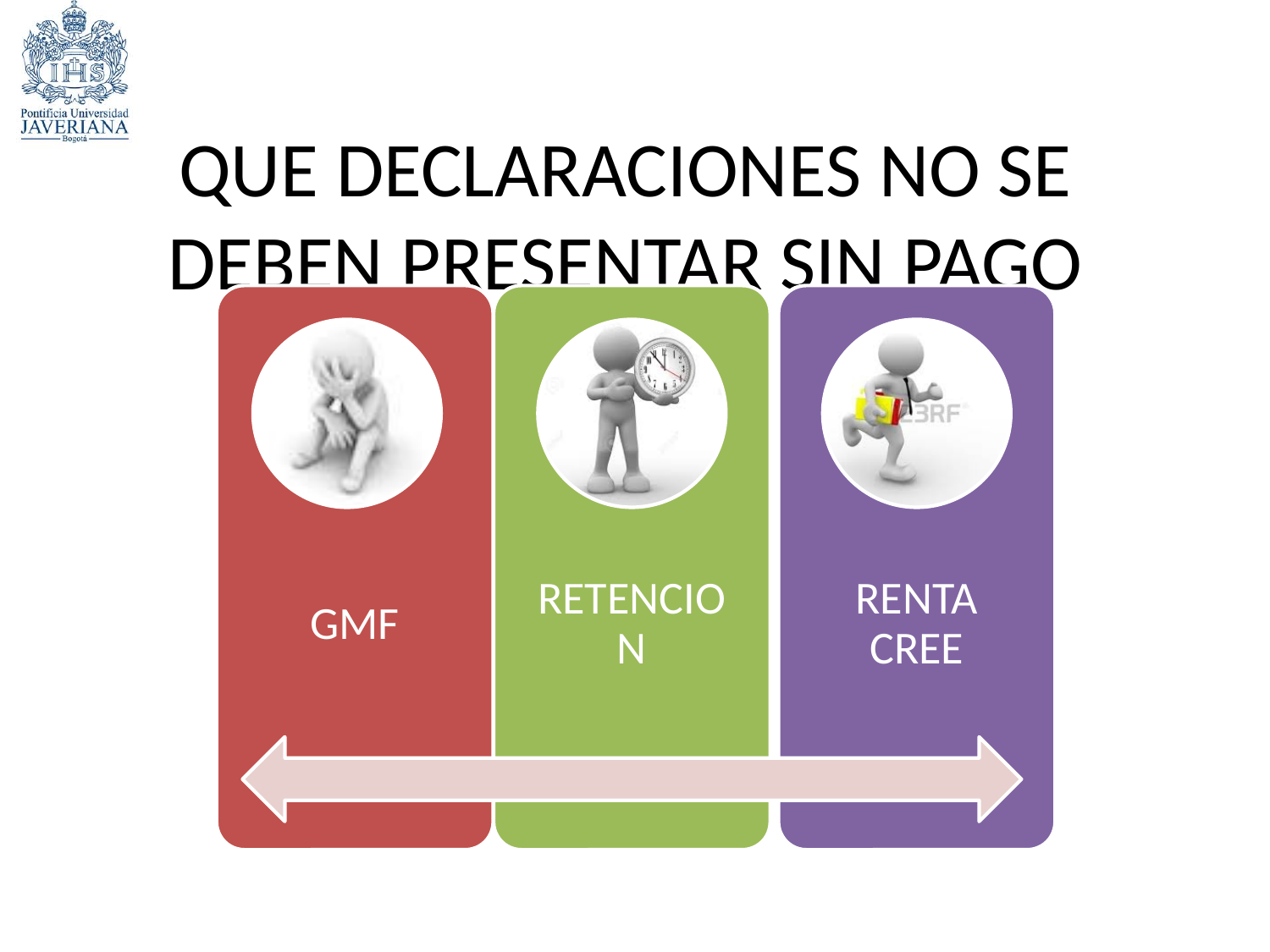

# QUE DECLARACIONES NO SE DEBEN PRESENTAR SIN PAGO
GMF
RETENCION
RENTA CREE